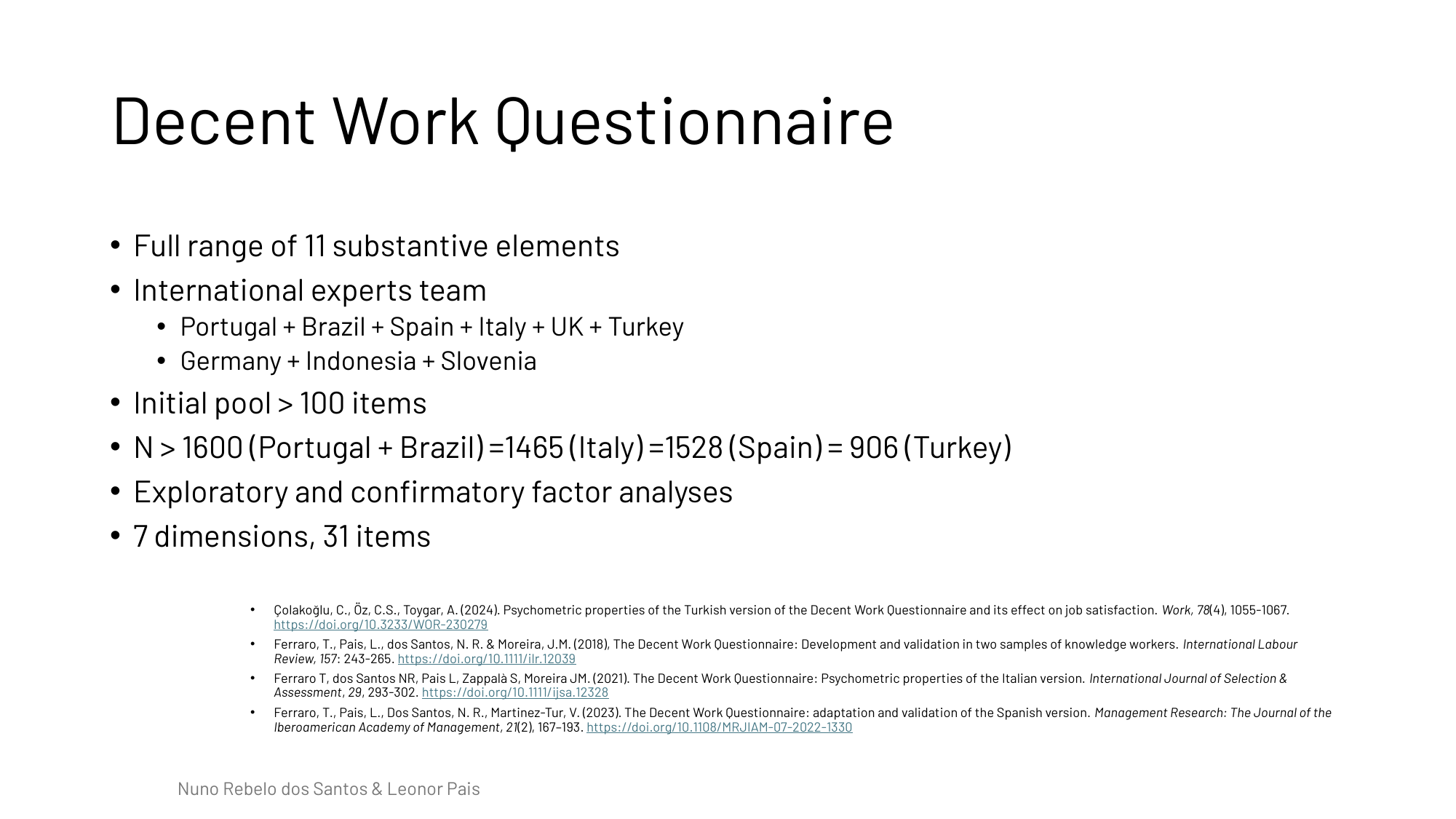

# Decent Work Questionnaire
Full range of 11 substantive elements
International experts team
Portugal + Brazil + Spain + Italy + UK + Turkey
Germany + Indonesia + Slovenia
Initial pool > 100 items
N > 1600 (Portugal + Brazil) =1465 (Italy) =1528 (Spain) = 906 (Turkey)
Exploratory and confirmatory factor analyses
7 dimensions, 31 items

Çolakoğlu, C., Öz, C.S., Toygar, A. (2024). Psychometric properties of the Turkish version of the Decent Work Questionnaire and its effect on job satisfaction. Work, 78(4), 1055-1067. https://doi.org/10.3233/WOR-230279
Ferraro, T., Pais, L., dos Santos, N. R. & Moreira, J.M. (2018), The Decent Work Questionnaire: Development and validation in two samples of knowledge workers. International Labour Review, 157: 243-265. https://doi.org/10.1111/ilr.12039
Ferraro T, dos Santos NR, Pais L, Zappalà S, Moreira JM. (2021). The Decent Work Questionnaire: Psychometric properties of the Italian version. International Journal of Selection & Assessment, 29, 293-302. https://doi.org/10.1111/ijsa.12328
Ferraro, T., Pais, L., Dos Santos, N. R., Martinez-Tur, V. (2023). The Decent Work Questionnaire: adaptation and validation of the Spanish version. Management Research: The Journal of the Iberoamerican Academy of Management, 21(2), 167–193. https://doi.org/10.1108/MRJIAM-07-2022-1330
Nuno Rebelo dos Santos & Leonor Pais